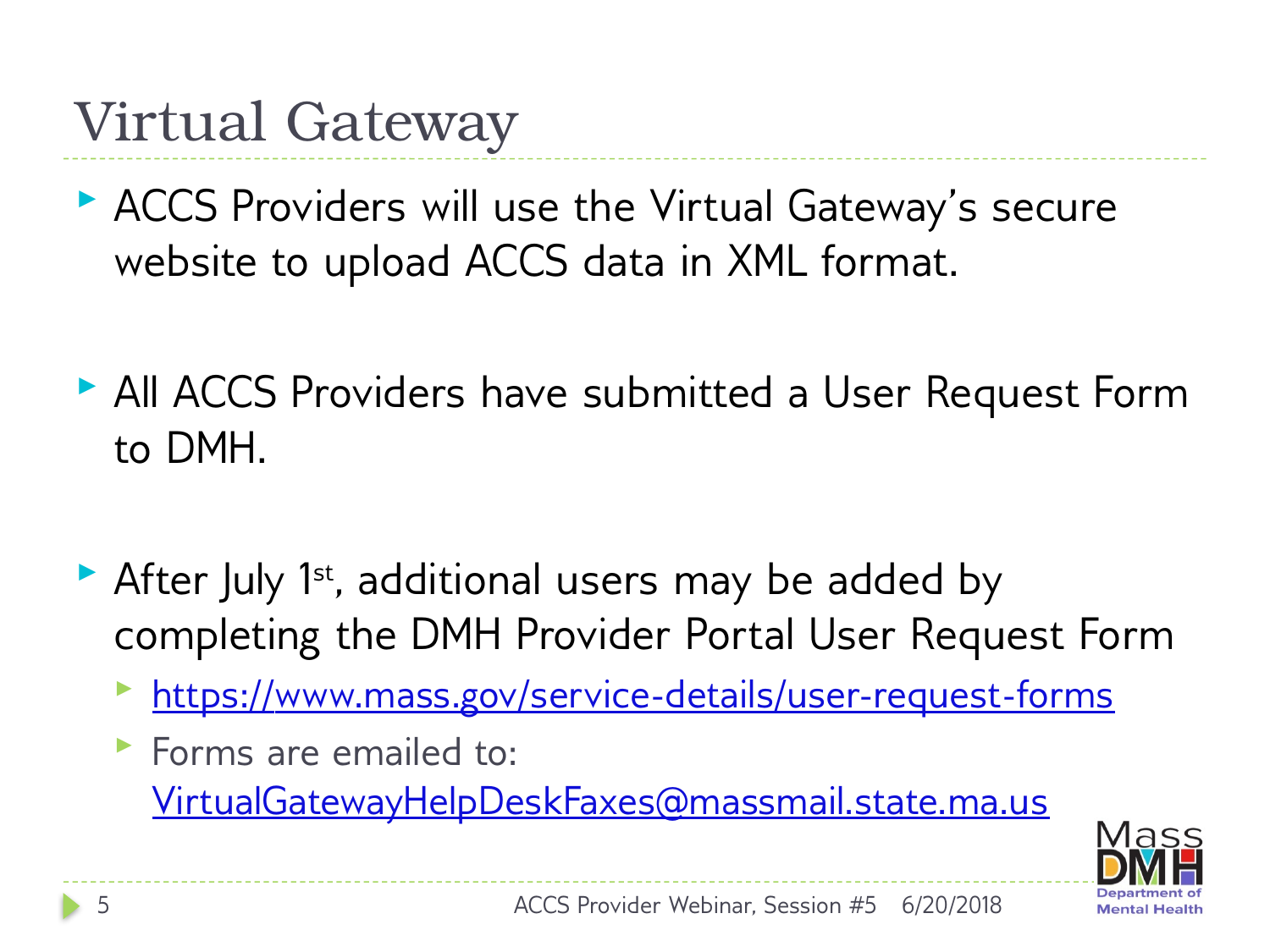

# Virtual Gateway
ACCS Providers will use the Virtual Gateway’s secure website to upload ACCS data in XML format.

All ACCS Providers have submitted a User Request Form to DMH.

After July 1st, additional users may be added by completing the DMH Provider Portal User Request Form
https://www.mass.gov/service-details/user-request-forms
Forms are emailed to: VirtualGatewayHelpDeskFaxes@massmail.state.ma.us

5
ACCS Provider Webinar, Session #5
6/20/2018